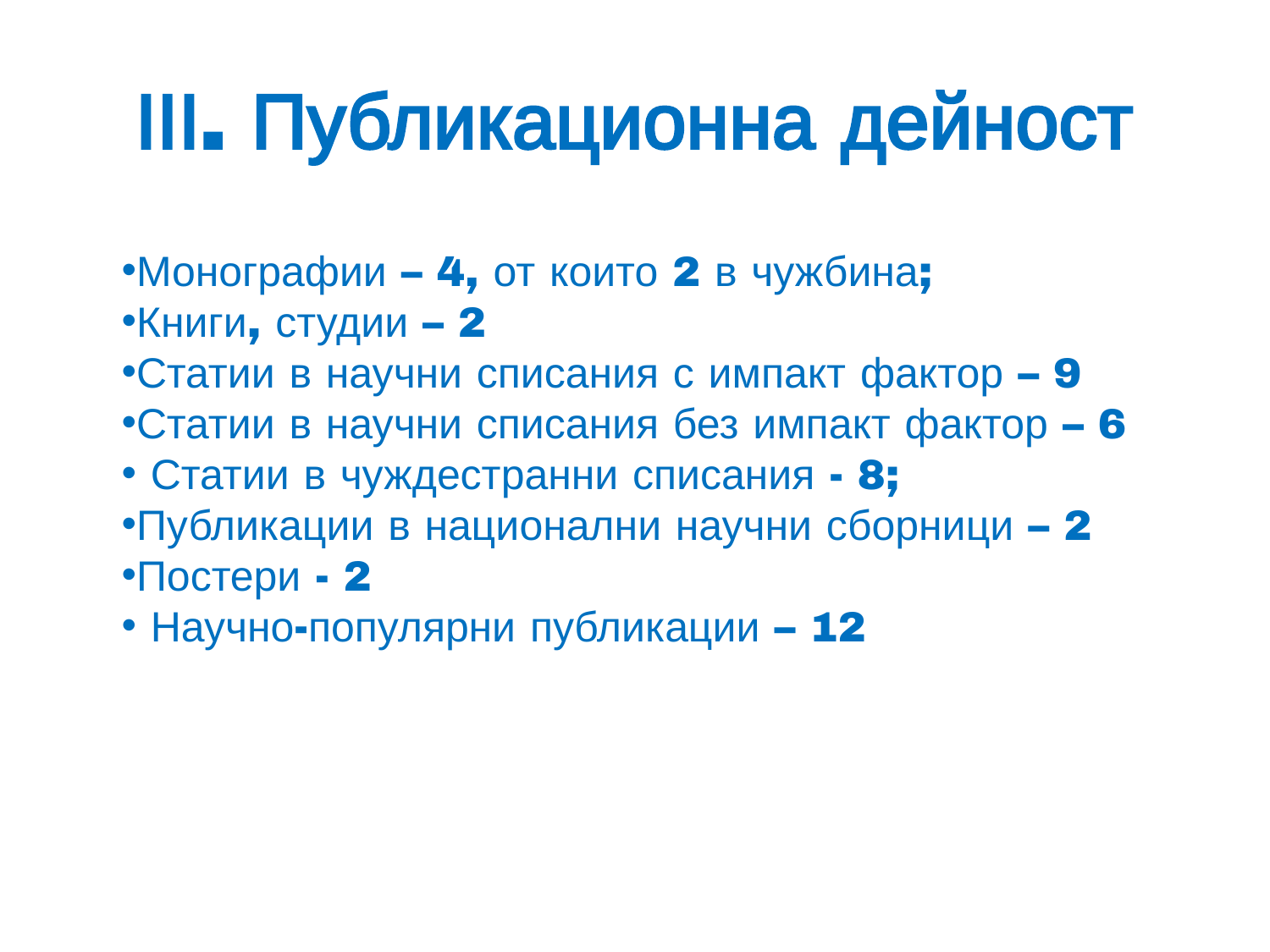

# ІІІ. Публикационна дейност
Монографии – 4, от които 2 в чужбина;
Книги, студии – 2
Статии в научни списания с импакт фактор – 9
Статии в научни списания без импакт фактор – 6
 Статии в чуждестранни списания - 8;
Публикации в национални научни сборници – 2
Постери - 2
 Научно-популярни публикации – 12